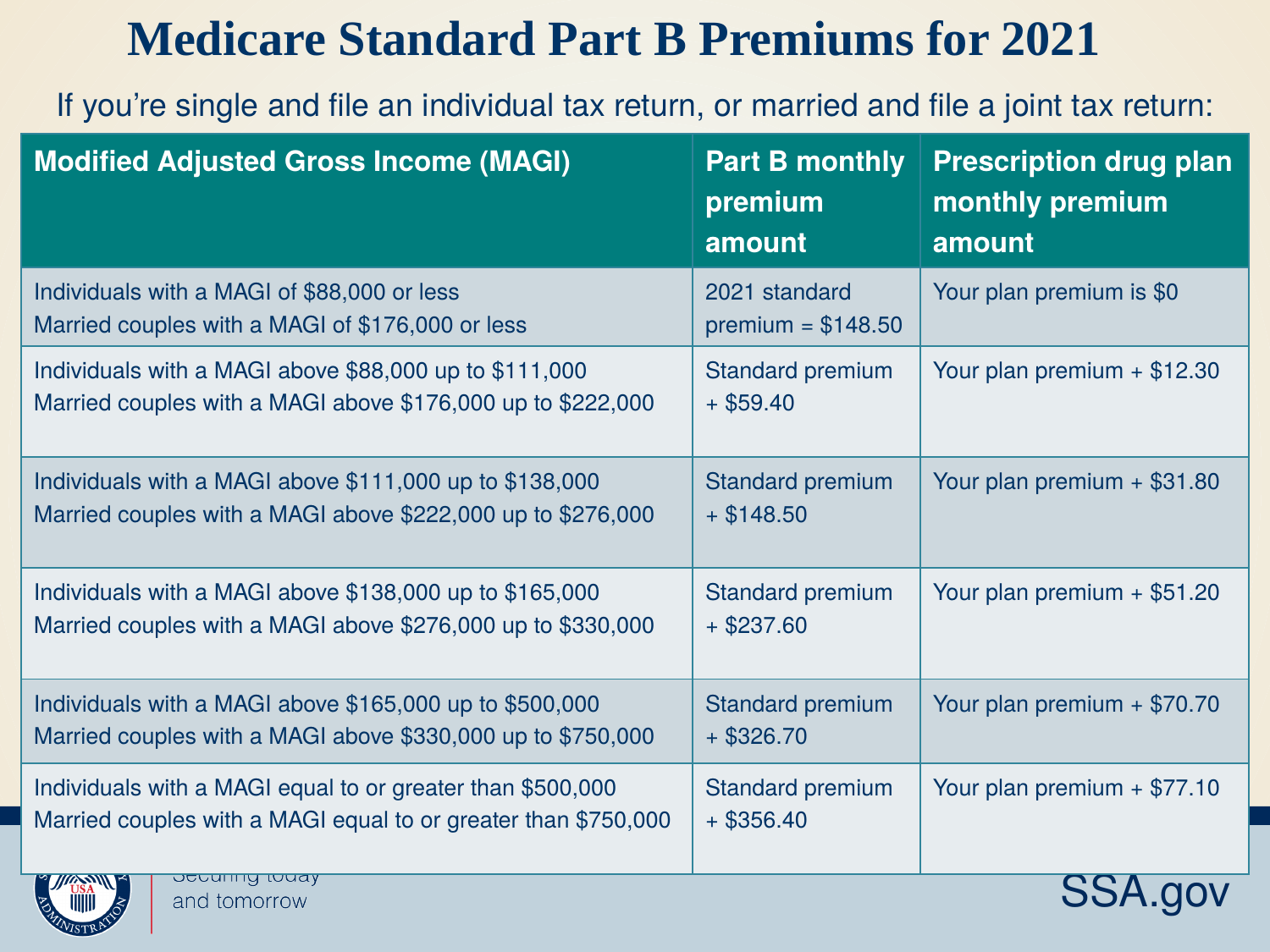

# Medicare Standard Part B Premiums for 2021
If you’re single and file an individual tax return, or married and file a joint tax return:
| Modified Adjusted Gross Income (MAGI) | Part B monthly premium amount | Prescription drug plan monthly premium amount |
| --- | --- | --- |
| Individuals with a MAGI of $88,000 or less Married couples with a MAGI of $176,000 or less | 2021 standard premium = $148.50 | Your plan premium is $0 |
| Individuals with a MAGI above $88,000 up to $111,000 Married couples with a MAGI above $176,000 up to $222,000 | Standard premium + $59.40 | Your plan premium + $12.30 |
| Individuals with a MAGI above $111,000 up to $138,000 Married couples with a MAGI above $222,000 up to $276,000 | Standard premium + $148.50 | Your plan premium + $31.80 |
| Individuals with a MAGI above $138,000 up to $165,000 Married couples with a MAGI above $276,000 up to $330,000 | Standard premium + $237.60 | Your plan premium + $51.20 |
| Individuals with a MAGI above $165,000 up to $500,000 Married couples with a MAGI above $330,000 up to $750,000 | Standard premium + $326.70 | Your plan premium + $70.70 |
| Individuals with a MAGI equal to or greater than $500,000 Married couples with a MAGI equal to or greater than $750,000 | Standard premium + $356.40 | Your plan premium + $77.10 |